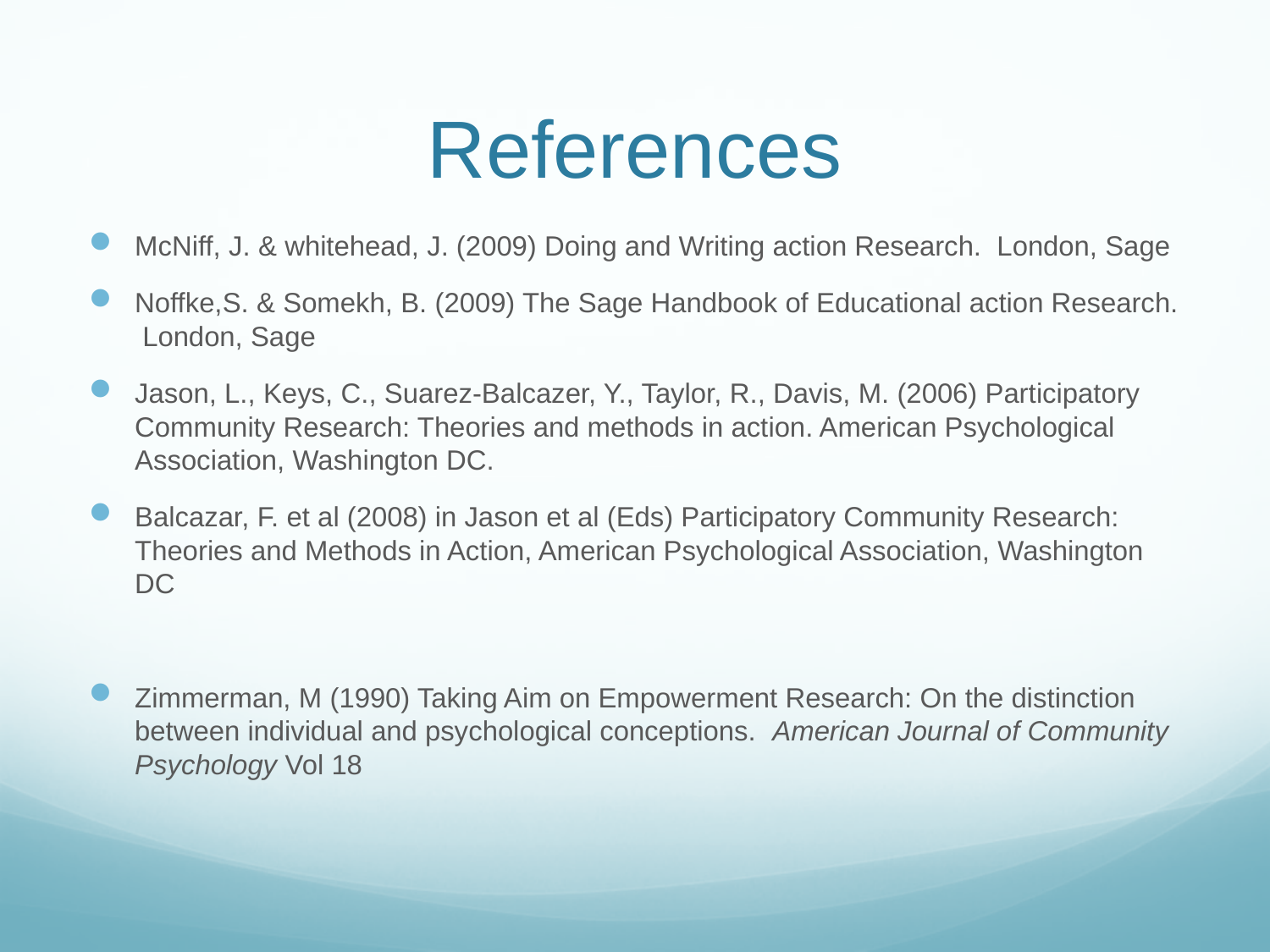

# References
McNiff, J. & whitehead, J. (2009) Doing and Writing action Research.  London, Sage
Noffke,S. & Somekh, B. (2009) The Sage Handbook of Educational action Research.  London, Sage
Jason, L., Keys, C., Suarez-Balcazer, Y., Taylor, R., Davis, M. (2006) Participatory Community Research: Theories and methods in action. American Psychological Association, Washington DC.
Balcazar, F. et al (2008) in Jason et al (Eds) Participatory Community Research: Theories and Methods in Action, American Psychological Association, Washington DC

Zimmerman, M (1990) Taking Aim on Empowerment Research: On the distinction between individual and psychological conceptions.  American Journal of Community Psychology Vol 18